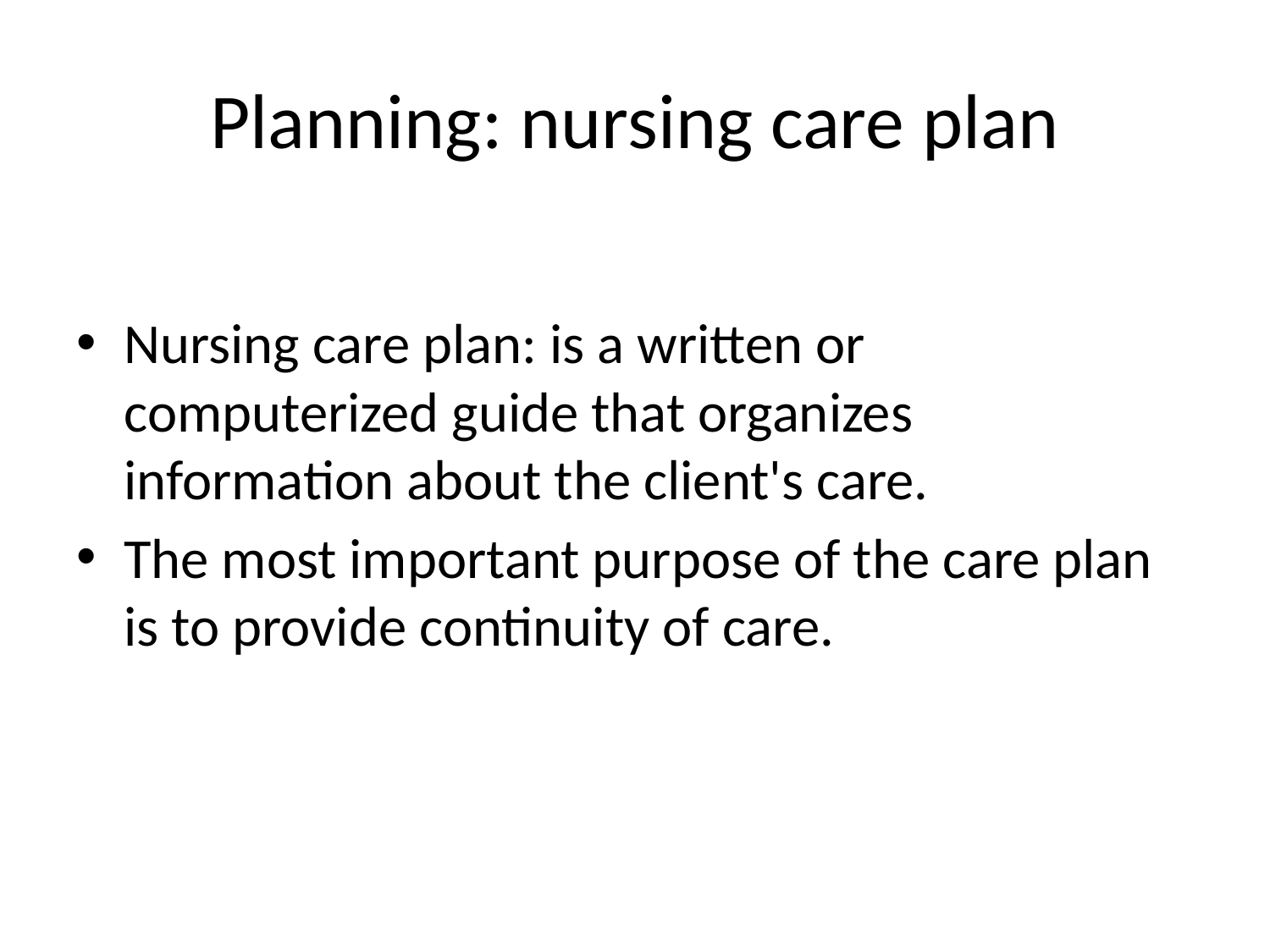

# Planning: nursing care plan

Nursing care plan: is a written or computerized guide that organizes information about the client's care.
The most important purpose of the care plan is to provide continuity of care.